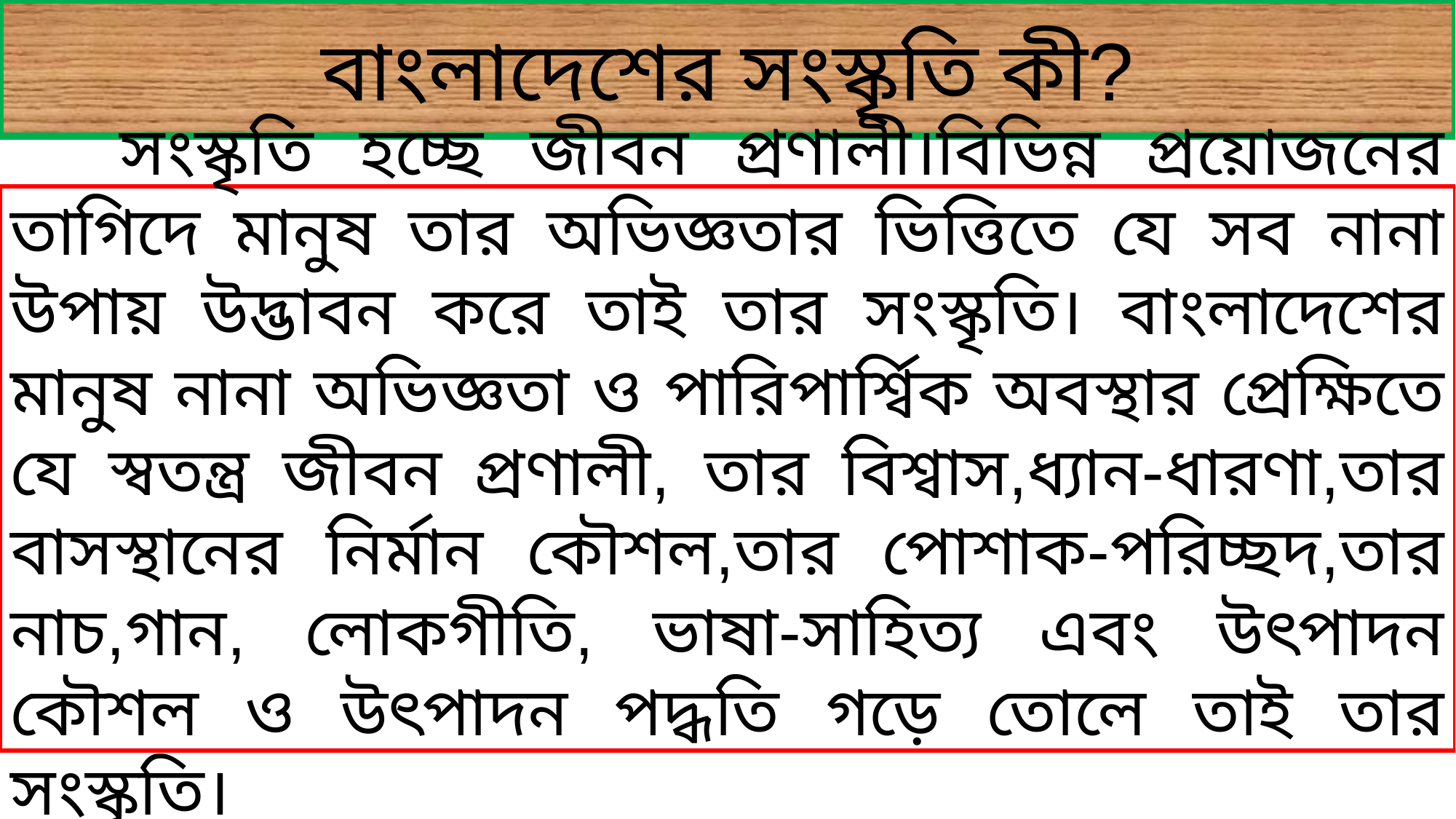

বাংলাদেশের সংস্কৃতি কী?
	সংস্কৃতি হচ্ছে জীবন প্রণালী।বিভিন্ন প্রয়োজনের তাগিদে মানুষ তার অভিজ্ঞতার ভিত্তিতে যে সব নানা উপায় উদ্ভাবন করে তাই তার সংস্কৃতি। বাংলাদেশের মানুষ নানা অভিজ্ঞতা ও পারিপার্শ্বিক অবস্থার প্রেক্ষিতে যে স্বতন্ত্র জীবন প্রণালী, তার বিশ্বাস,ধ্যান-ধারণা,তার বাসস্থানের নির্মান কৌশল,তার পোশাক-পরিচ্ছদ,তার নাচ,গান, লোকগীতি, ভাষা-সাহিত্য এবং উৎপাদন কৌশল ও উৎপাদন পদ্ধতি গড়ে তোলে তাই তার সংস্কৃতি।